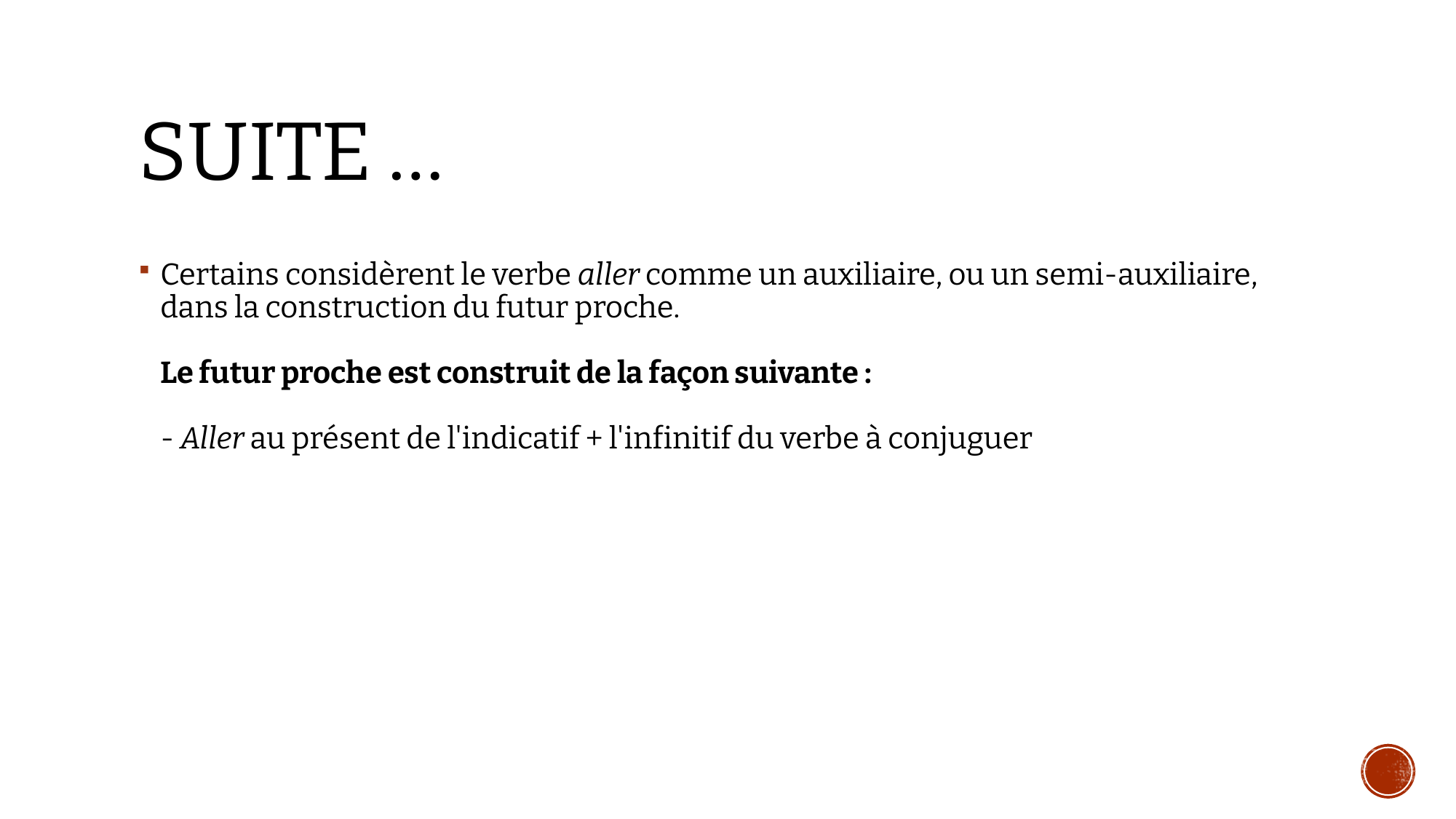

# Suite …
Certains considèrent le verbe aller comme un auxiliaire, ou un semi-auxiliaire, dans la construction du futur proche. 
Le futur proche est construit de la façon suivante :
- Aller au présent de l'indicatif + l'infinitif du verbe à conjuguer